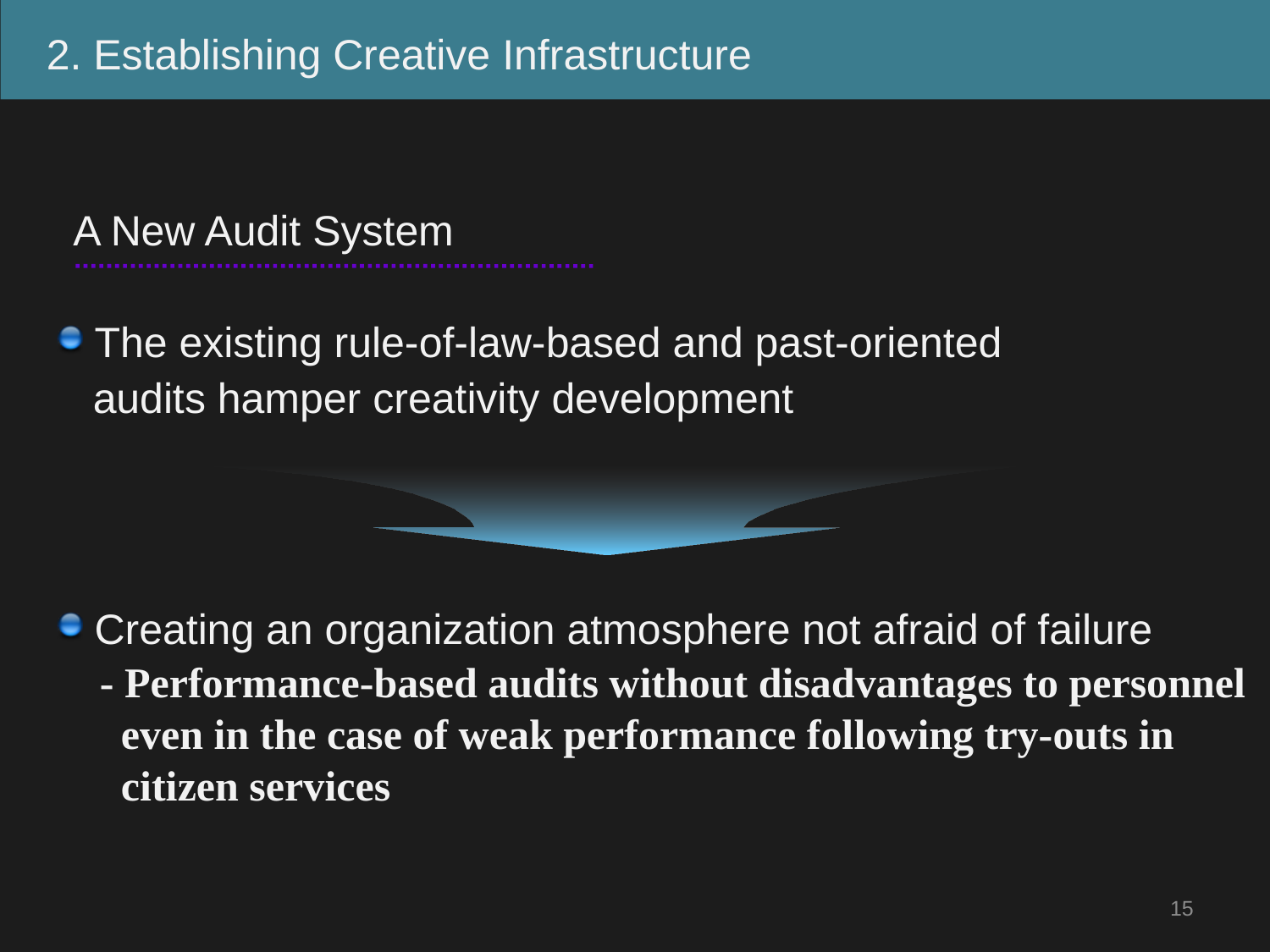

2. Establishing Creative Infrastructure
A New Audit System

 The existing rule-of-law-based and past-oriented
   audits hamper creativity development

 Creating an organization atmosphere not afraid of failure
    - Performance-based audits without disadvantages to personnel
      even in the case of weak performance following try-outs in
      citizen services
15